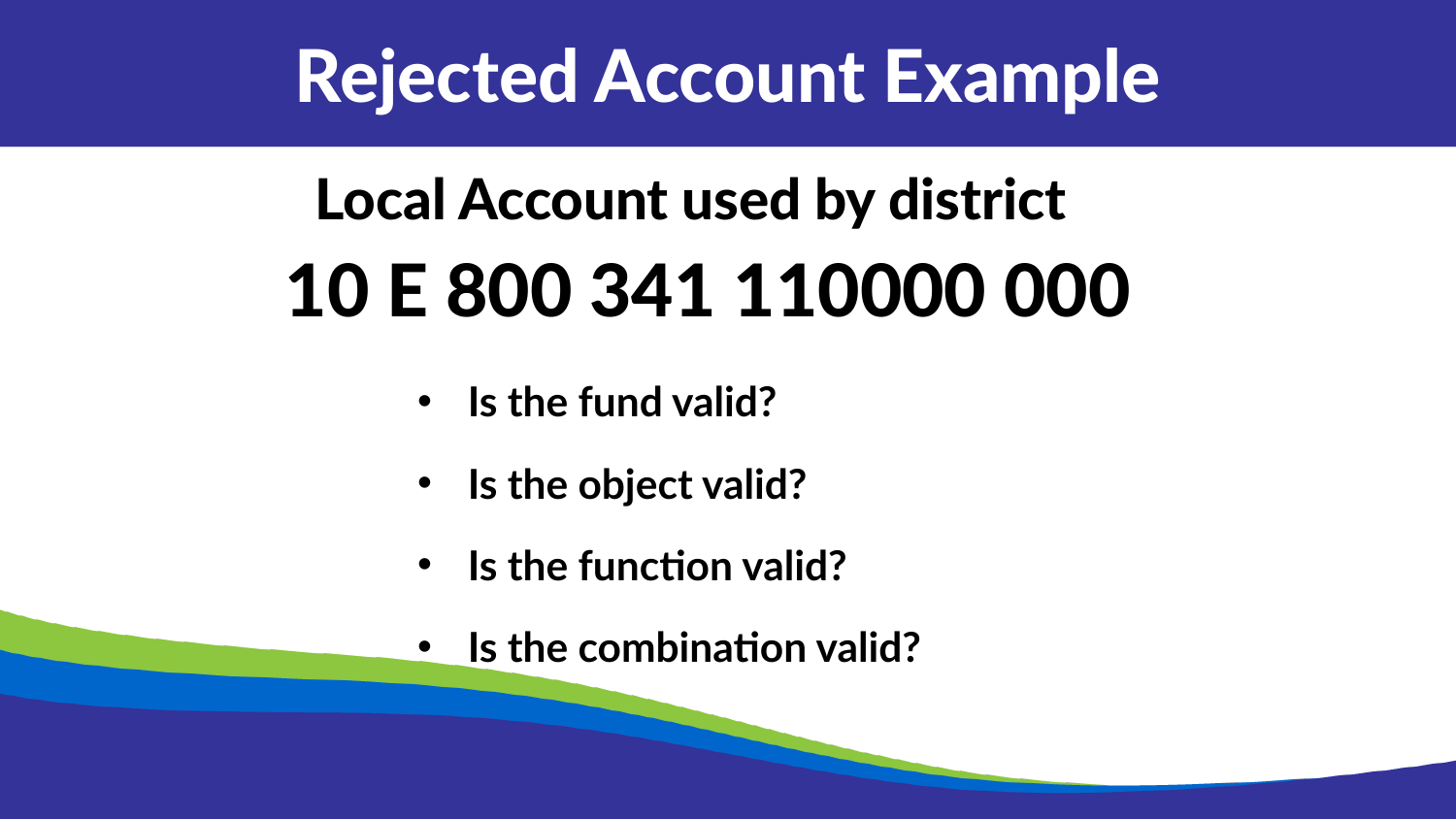

Rejected Account Example
Local Account used by district
10 E 800 341 110000 000
Is the fund valid?
Is the object valid?
Is the function valid?
Is the combination valid?